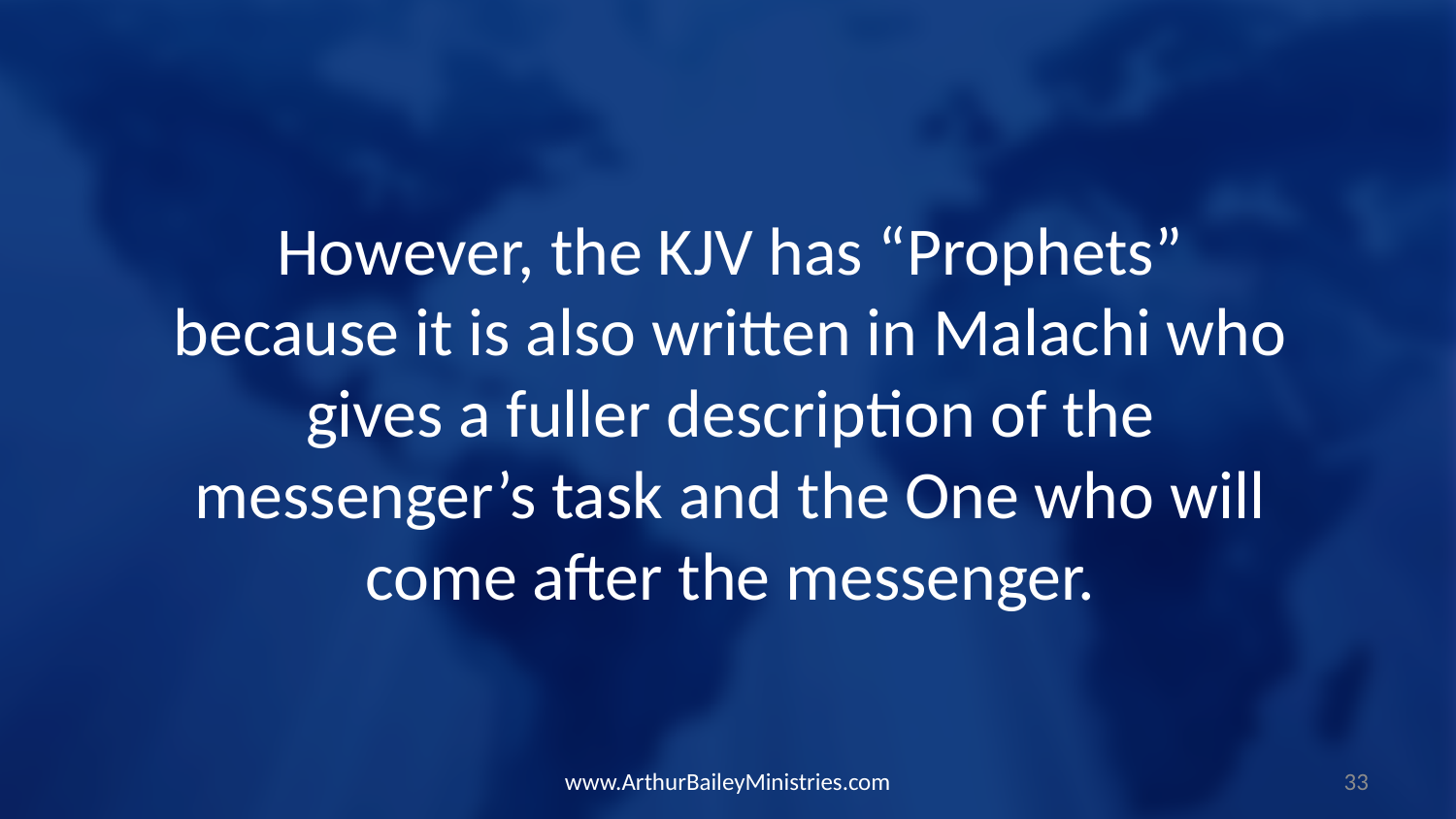

However, the KJV has “Prophets” because it is also written in Malachi who gives a fuller description of the messenger’s task and the One who will come after the messenger.

www.ArthurBaileyMinistries.com
33